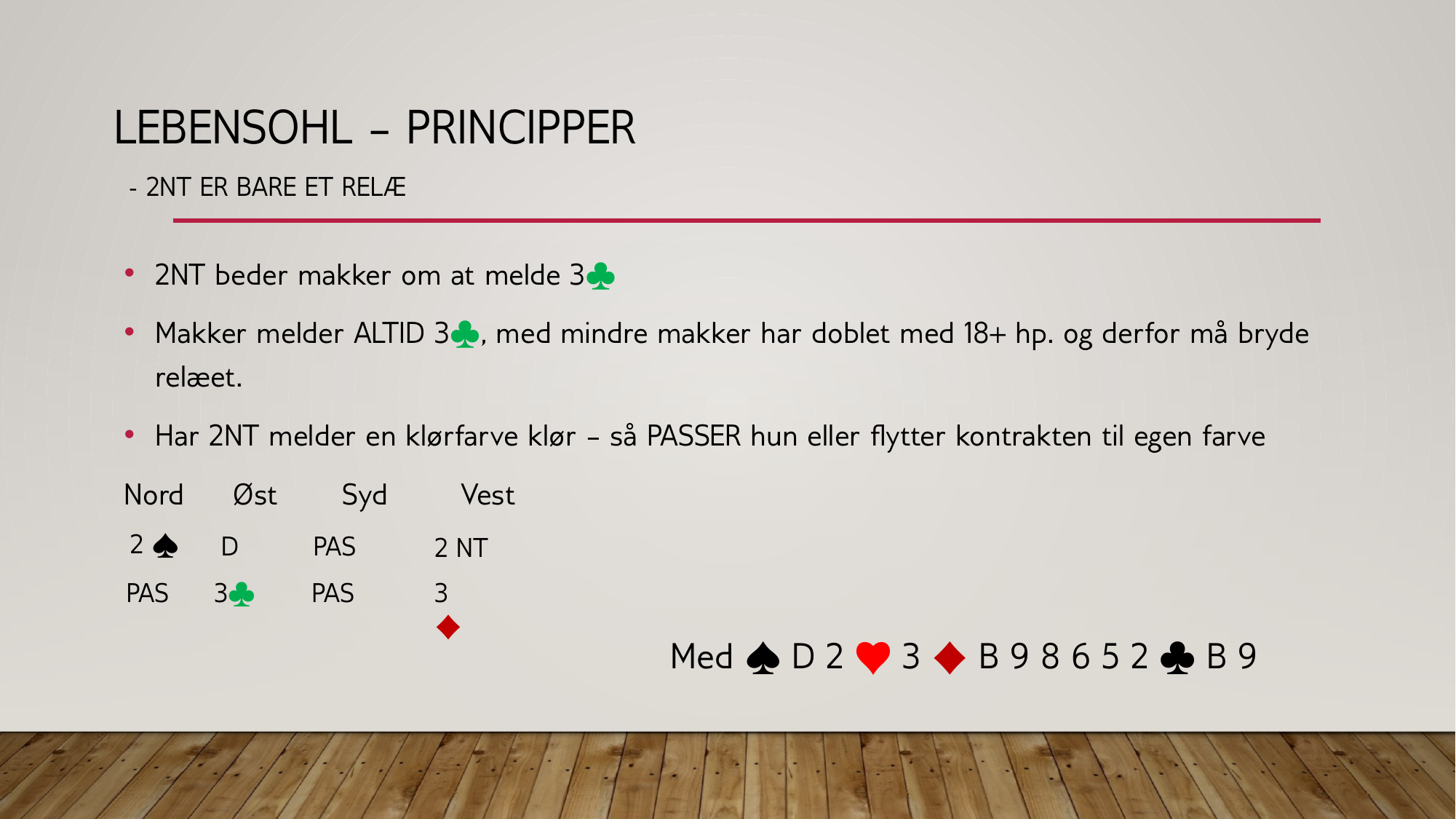

# Lebensohl – principper - 2NT er bare et relæ
2NT beder makker om at melde 3♣︎
Makker melder ALTID 3♣︎, med mindre makker har doblet med 18+ hp. og derfor må bryde relæet.
Har 2NT melder en klørfarve klør – så PASSER hun eller flytter kontrakten til egen farve
Nord	Øst	Syd        Vest

2 ♠
D
PAS
2 NT
3♣︎
PAS
3 ♦︎
PAS
Med ♠ ︎D 2 ♥︎ 3 ♦︎ B 9 8 6 5 2 ♣︎ B 9